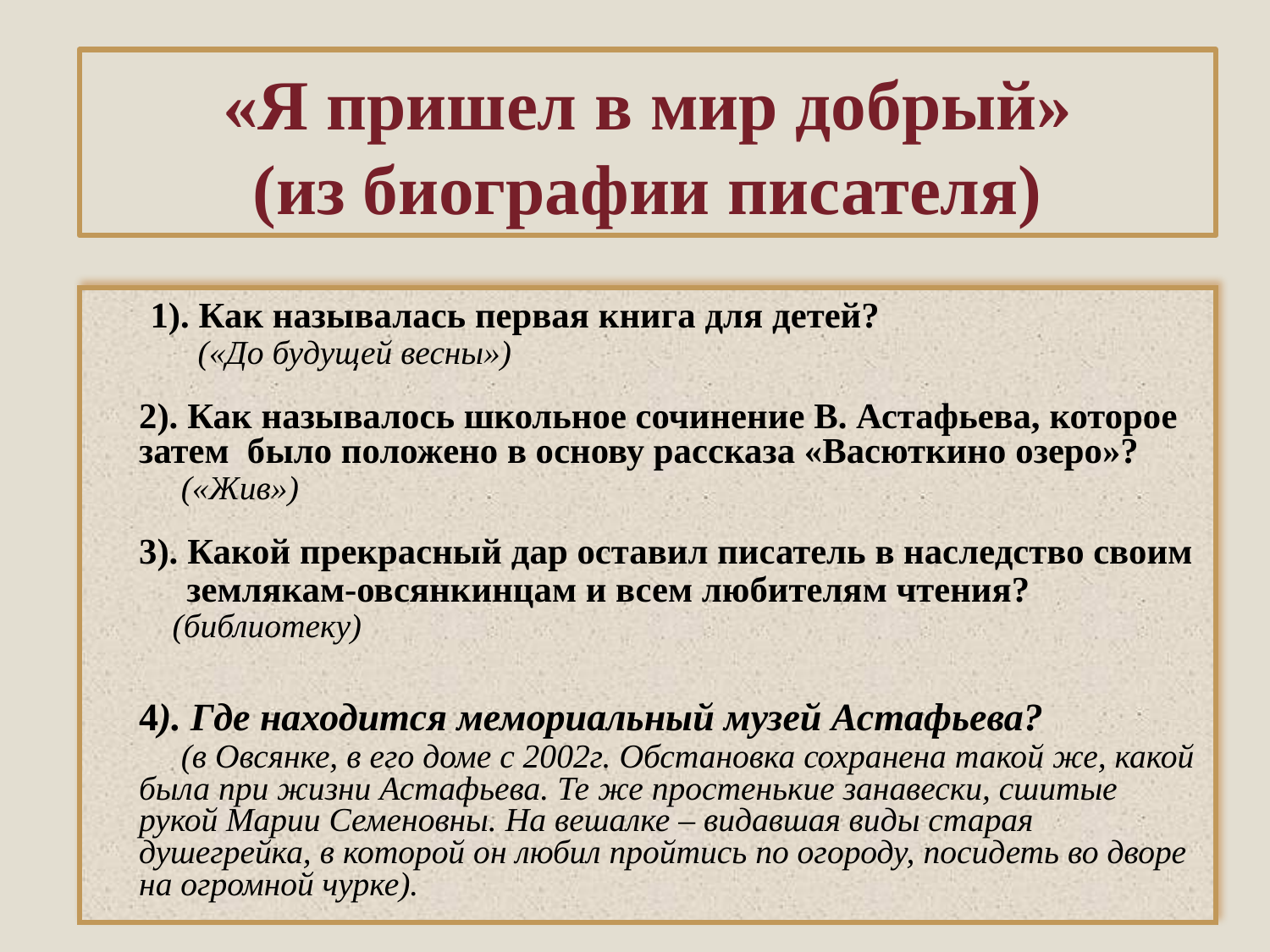

# «Я пришел в мир добрый» (из биографии писателя)
     1). Как называлась первая книга для детей?
           («До будущей весны»)
2). Как называлось школьное сочинение В. Астафьева, которое затем  было положено в основу рассказа «Васюткино озеро»?
         («Жив»)
3). Какой прекрасный дар оставил писатель в наследство своим
         землякам-овсянкинцам и всем любителям чтения?
        (библиотеку)
4). Где находится мемориальный музей Астафьева?
         (в Овсянке, в его доме с 2002г. Обстановка сохранена такой же, какой была при жизни Астафьева. Те же простенькие занавески, сшитые рукой Марии Семеновны. На вешалке – видавшая виды старая душегрейка, в которой он любил пройтись по огороду, посидеть во дворе на огромной чурке).